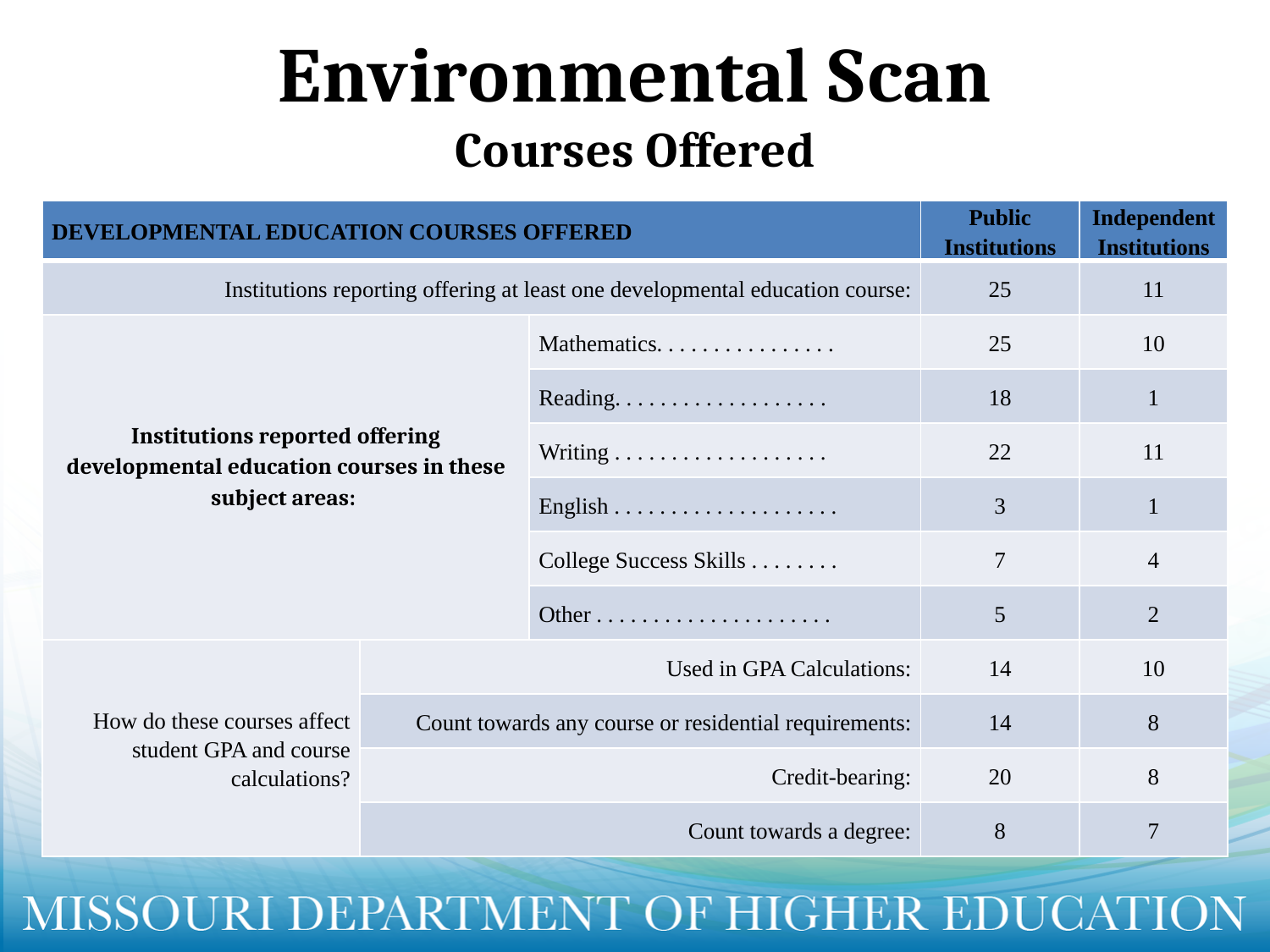

# Environmental Scan Courses Offered
| DEVELOPMENTAL EDUCATION COURSES OFFERED |  |  | Public Institutions | Independent Institutions |
| --- | --- | --- | --- | --- |
| Institutions reporting offering at least one developmental education course: |  |  | 25 | 11 |
| Institutions reported offering developmental education courses in these subject areas: |  | Mathematics. . . . . . . . . . . . . . . . | 25 | 10 |
|  |  | Reading. . . . . . . . . . . . . . . . . . . | 18 | 1 |
|  |  | Writing . . . . . . . . . . . . . . . . . . . | 22 | 11 |
|  |  | English . . . . . . . . . . . . . . . . . . . . | 3 | 1 |
|  |  | College Success Skills . . . . . . . . | 7 | 4 |
|  |  | Other . . . . . . . . . . . . . . . . . . . . . | 5 | 2 |
| How do these courses affect student GPA and course calculations? | Used in GPA Calculations: |  | 14 | 10 |
|  | Count towards any course or residential requirements: |  | 14 | 8 |
|  | Credit-bearing: |  | 20 | 8 |
|  | Count towards a degree: |  | 8 | 7 |